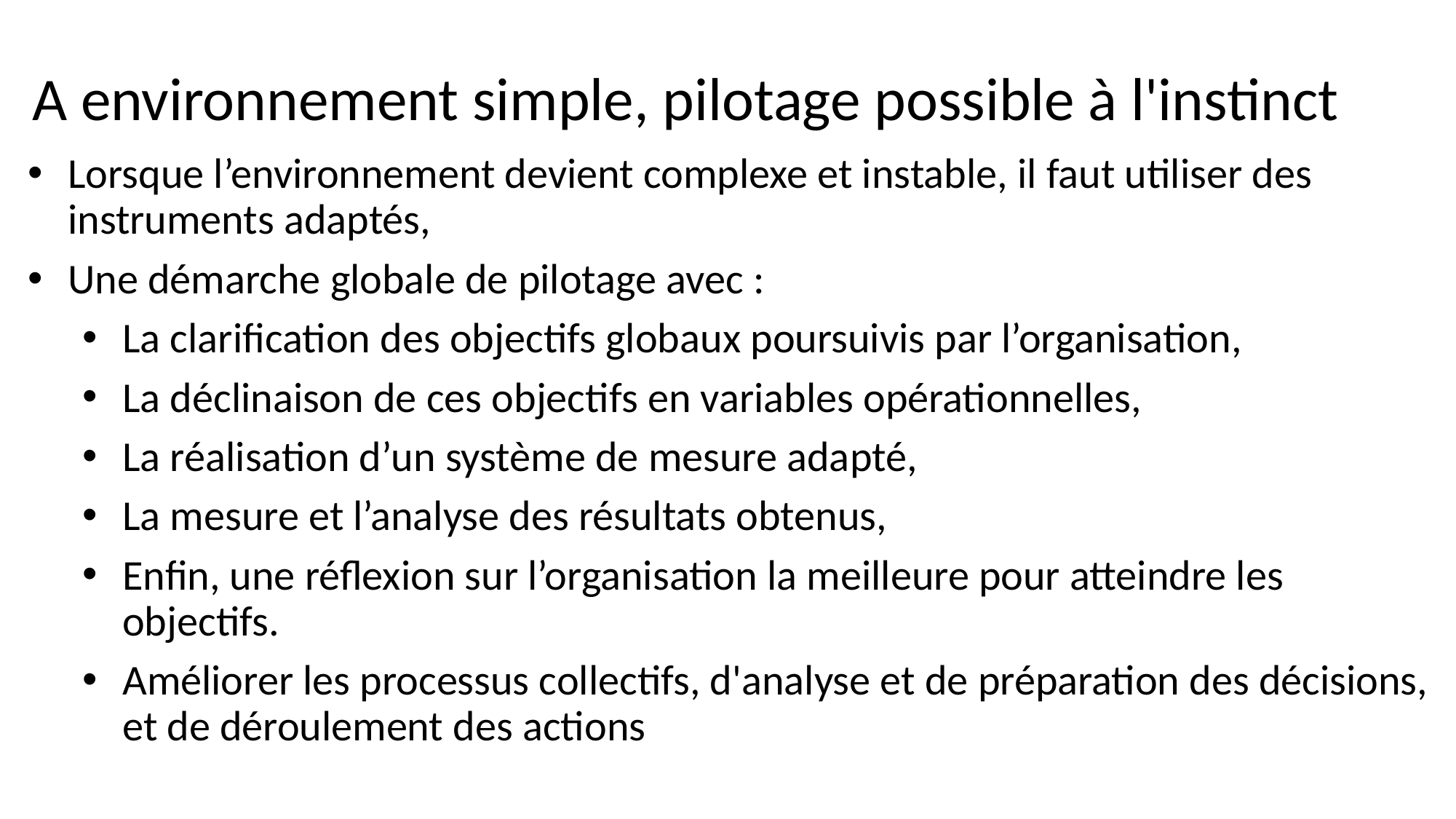

A environnement simple, pilotage possible à l'instinct
Lorsque l’environnement devient complexe et instable, il faut utiliser des instruments adaptés,
Une démarche globale de pilotage avec :
La clarification des objectifs globaux poursuivis par l’organisation,
La déclinaison de ces objectifs en variables opérationnelles,
La réalisation d’un système de mesure adapté,
La mesure et l’analyse des résultats obtenus,
Enfin, une réflexion sur l’organisation la meilleure pour atteindre les objectifs.
Améliorer les processus collectifs, d'analyse et de préparation des décisions, et de déroulement des actions